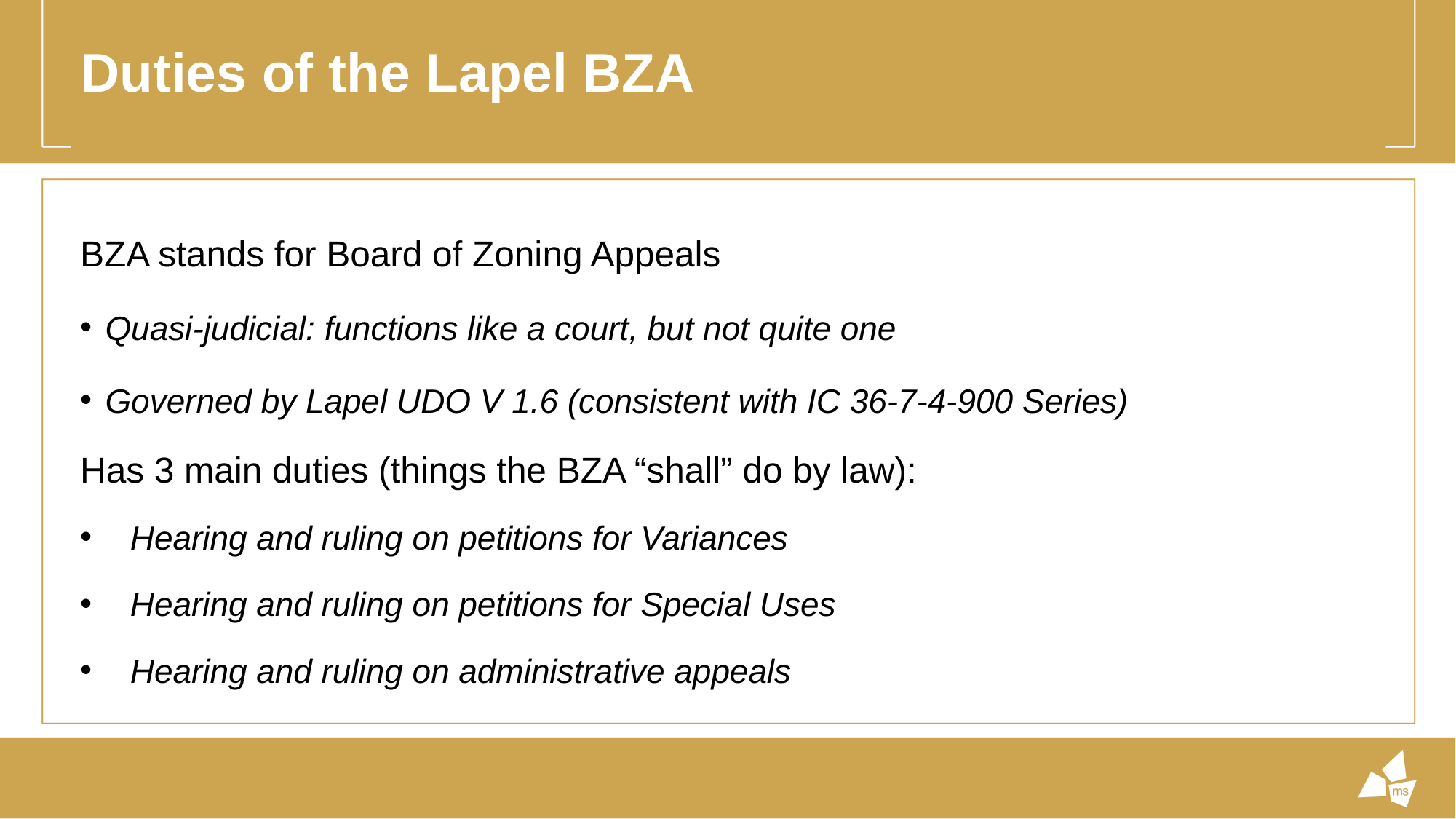

# Duties of the Lapel BZA
BZA stands for Board of Zoning Appeals
Quasi-judicial: functions like a court, but not quite one
Governed by Lapel UDO V 1.6 (consistent with IC 36-7-4-900 Series)
Has 3 main duties (things the BZA “shall” do by law):
Hearing and ruling on petitions for Variances
Hearing and ruling on petitions for Special Uses
Hearing and ruling on administrative appeals